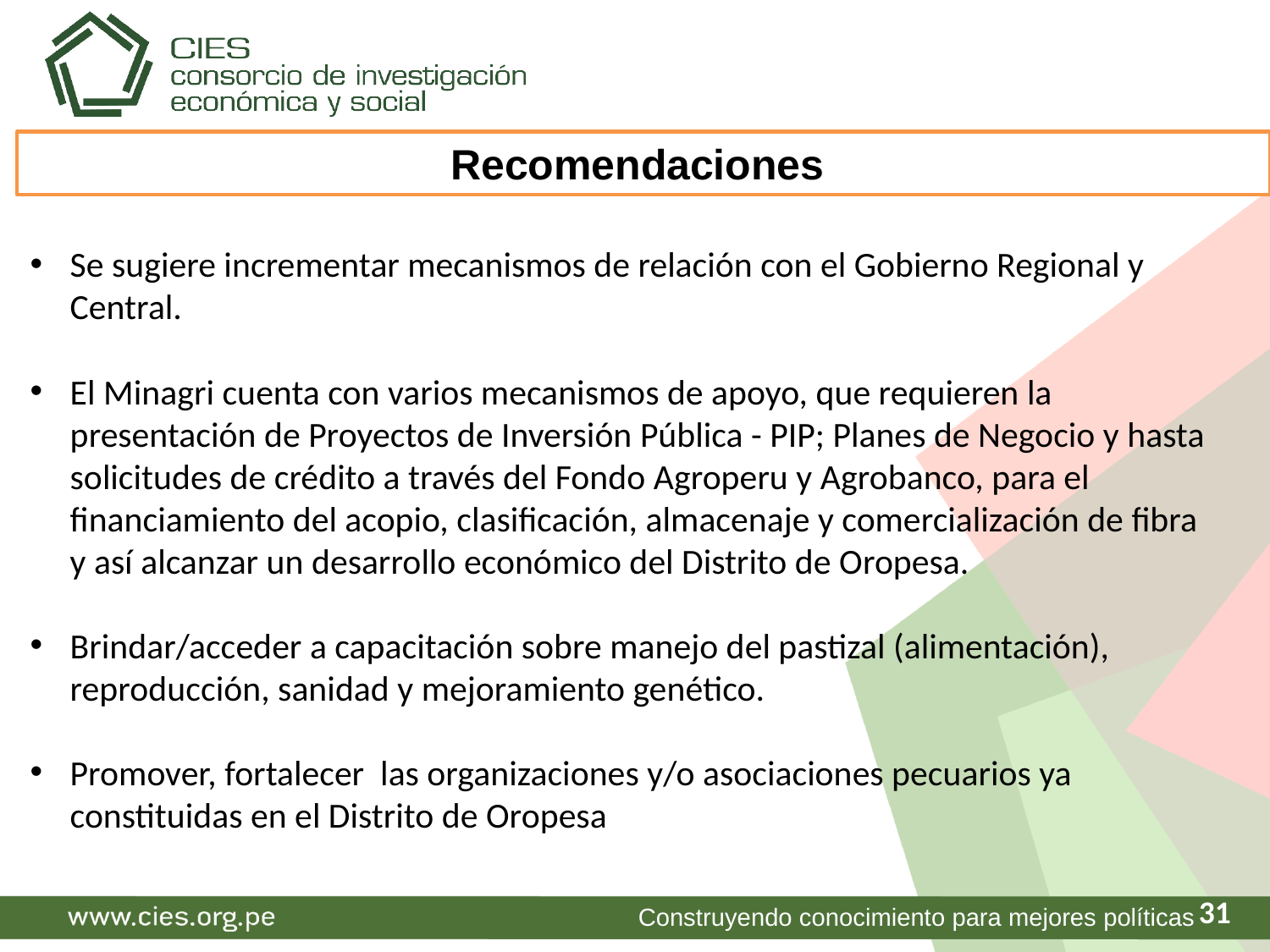

Recomendaciones
Se sugiere incrementar mecanismos de relación con el Gobierno Regional y Central.

El Minagri cuenta con varios mecanismos de apoyo, que requieren la presentación de Proyectos de Inversión Pública - PIP; Planes de Negocio y hasta solicitudes de crédito a través del Fondo Agroperu y Agrobanco, para el financiamiento del acopio, clasificación, almacenaje y comercialización de fibra y así alcanzar un desarrollo económico del Distrito de Oropesa.

Brindar/acceder a capacitación sobre manejo del pastizal (alimentación), reproducción, sanidad y mejoramiento genético.

Promover, fortalecer  las organizaciones y/o asociaciones pecuarios ya constituidas en el Distrito de Oropesa

31